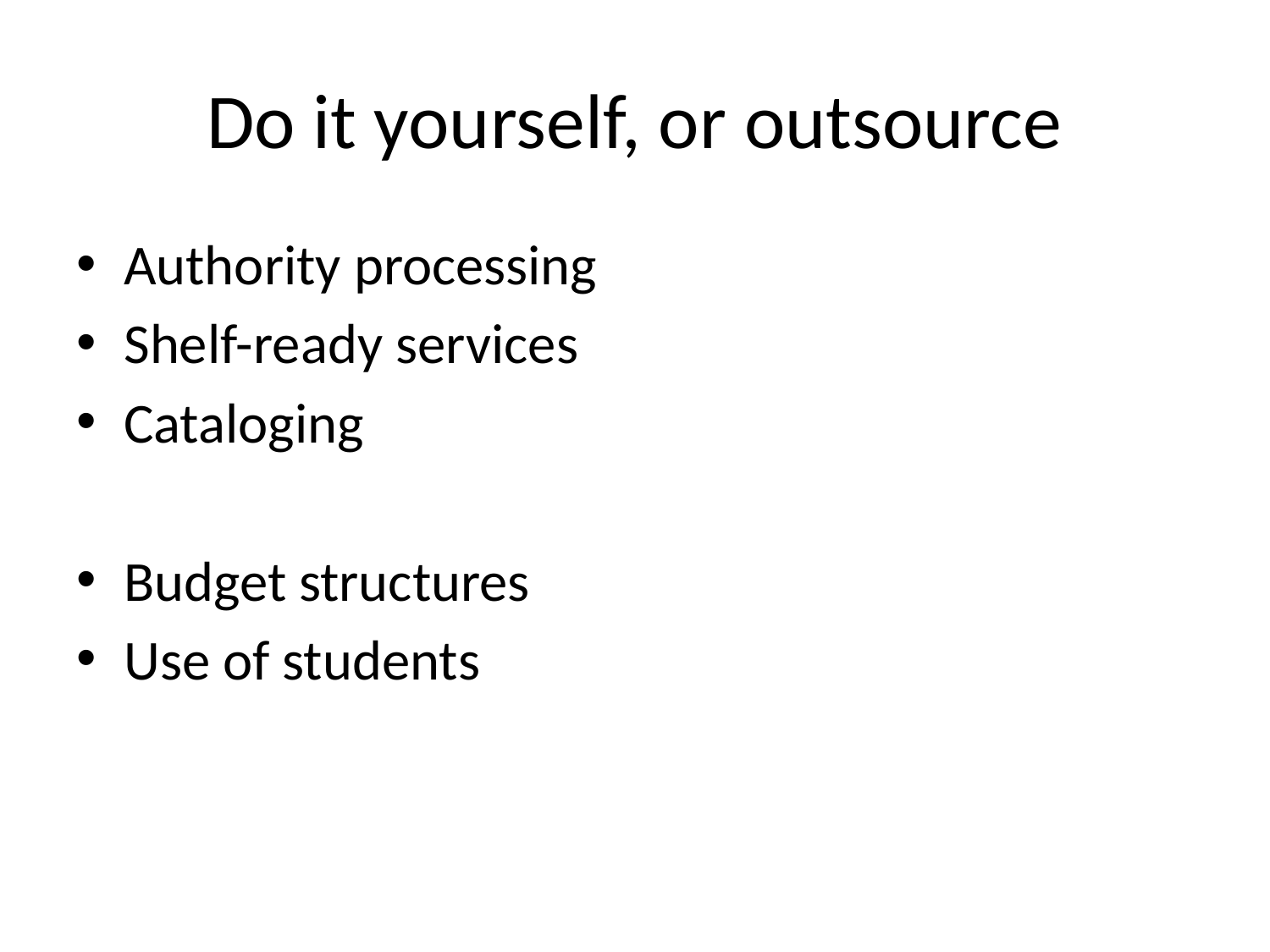

# Do it yourself, or outsource
Authority processing
Shelf-ready services
Cataloging

Budget structures
Use of students